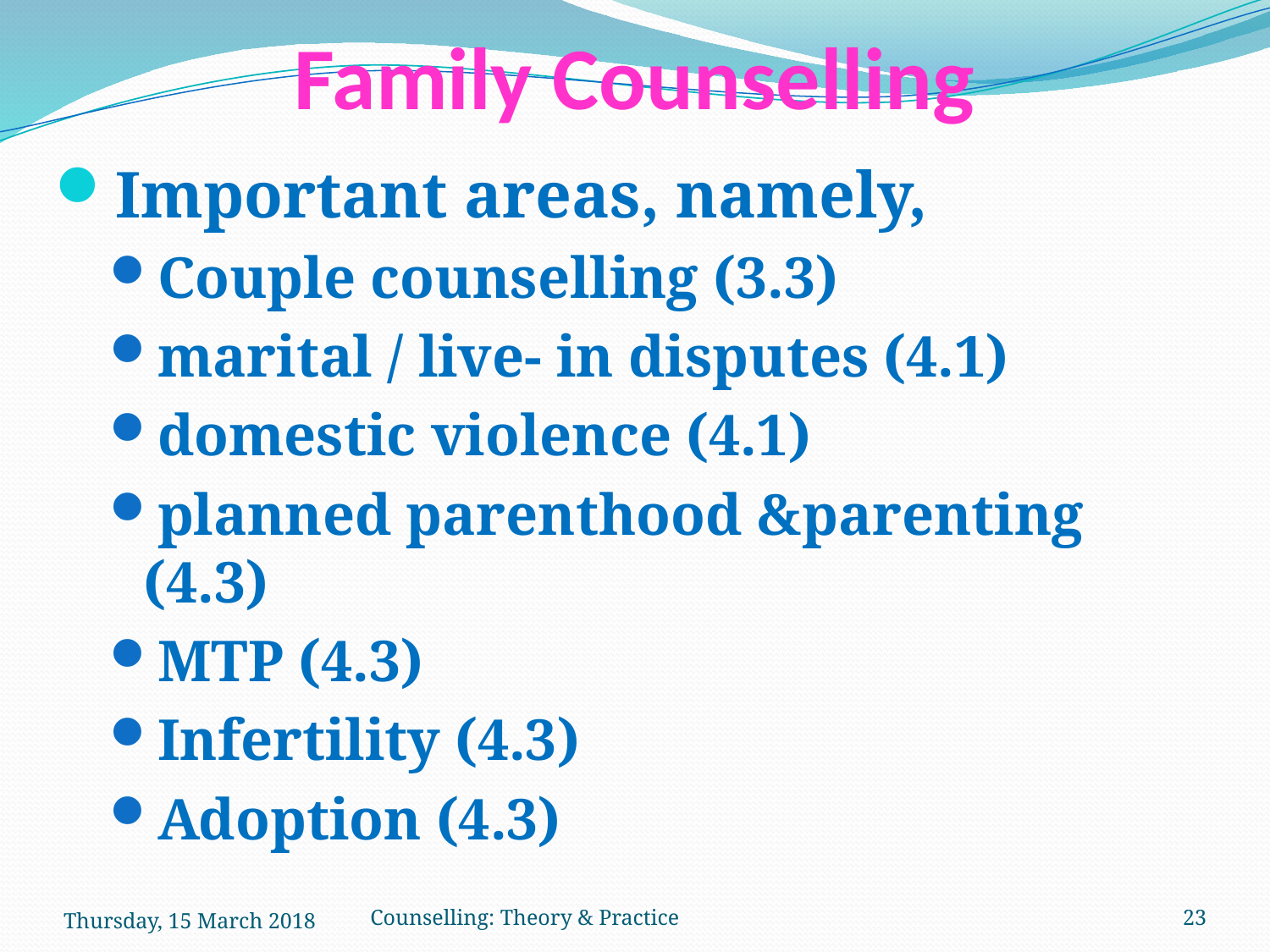

# Family Counselling
Important areas, namely,
Couple counselling (3.3)
marital / live- in disputes (4.1)
domestic violence (4.1)
planned parenthood &parenting (4.3)
MTP (4.3)
Infertility (4.3)
Adoption (4.3)
Thursday, 15 March 2018
Counselling: Theory & Practice
23